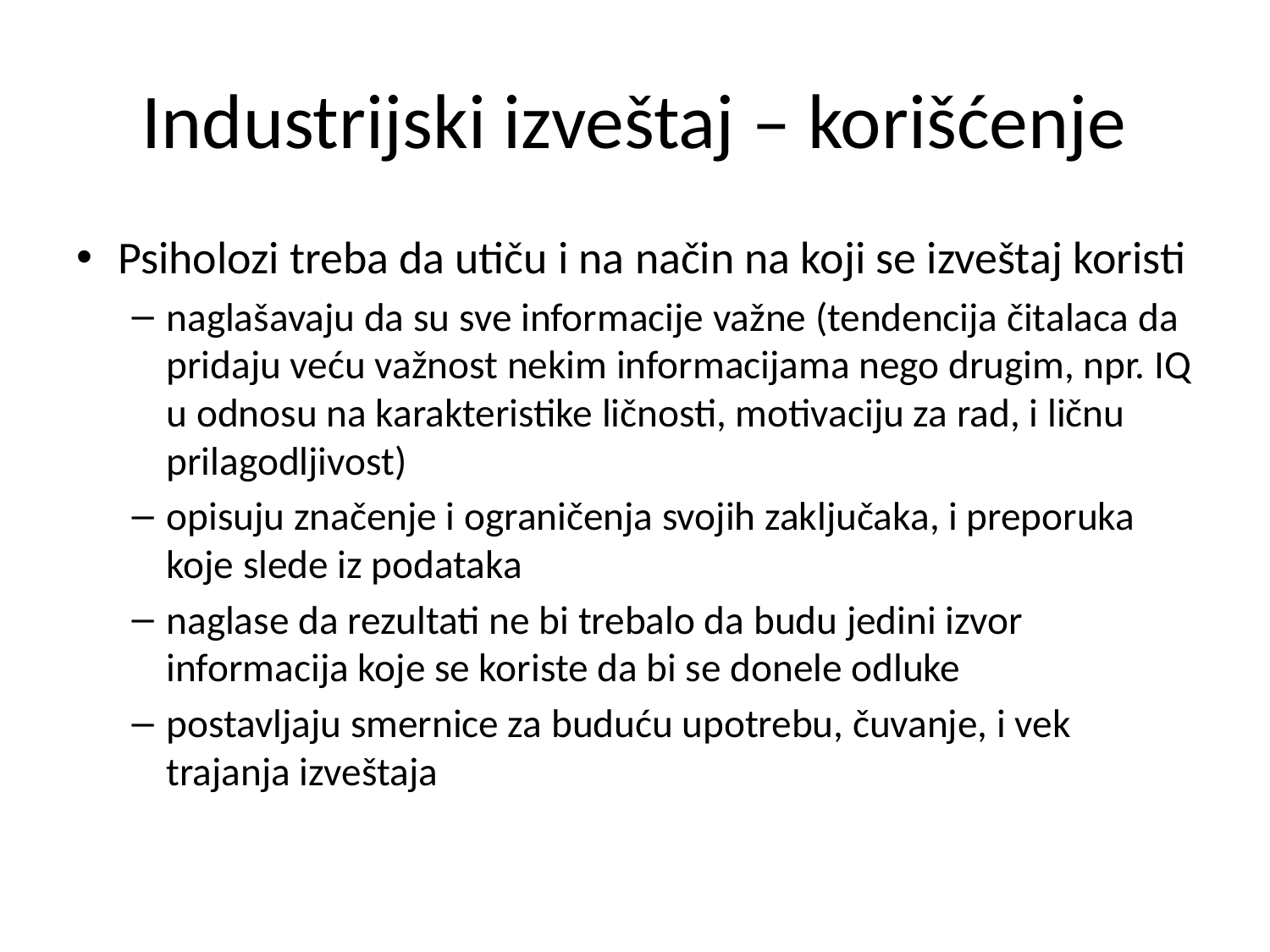

# Industrijski izveštaj – korišćenje
Psiholozi treba da utiču i na način na koji se izveštaj koristi
naglašavaju da su sve informacije važne (tendencija čitalaca da pridaju veću važnost nekim informacijama nego drugim, npr. IQ u odnosu na karakteristike ličnosti, motivaciju za rad, i ličnu prilagodljivost)
opisuju značenje i ograničenja svojih zaključaka, i preporuka koje slede iz podataka
naglase da rezultati ne bi trebalo da budu jedini izvor informacija koje se koriste da bi se donele odluke
postavljaju smernice za buduću upotrebu, čuvanje, i vek trajanja izveštaja